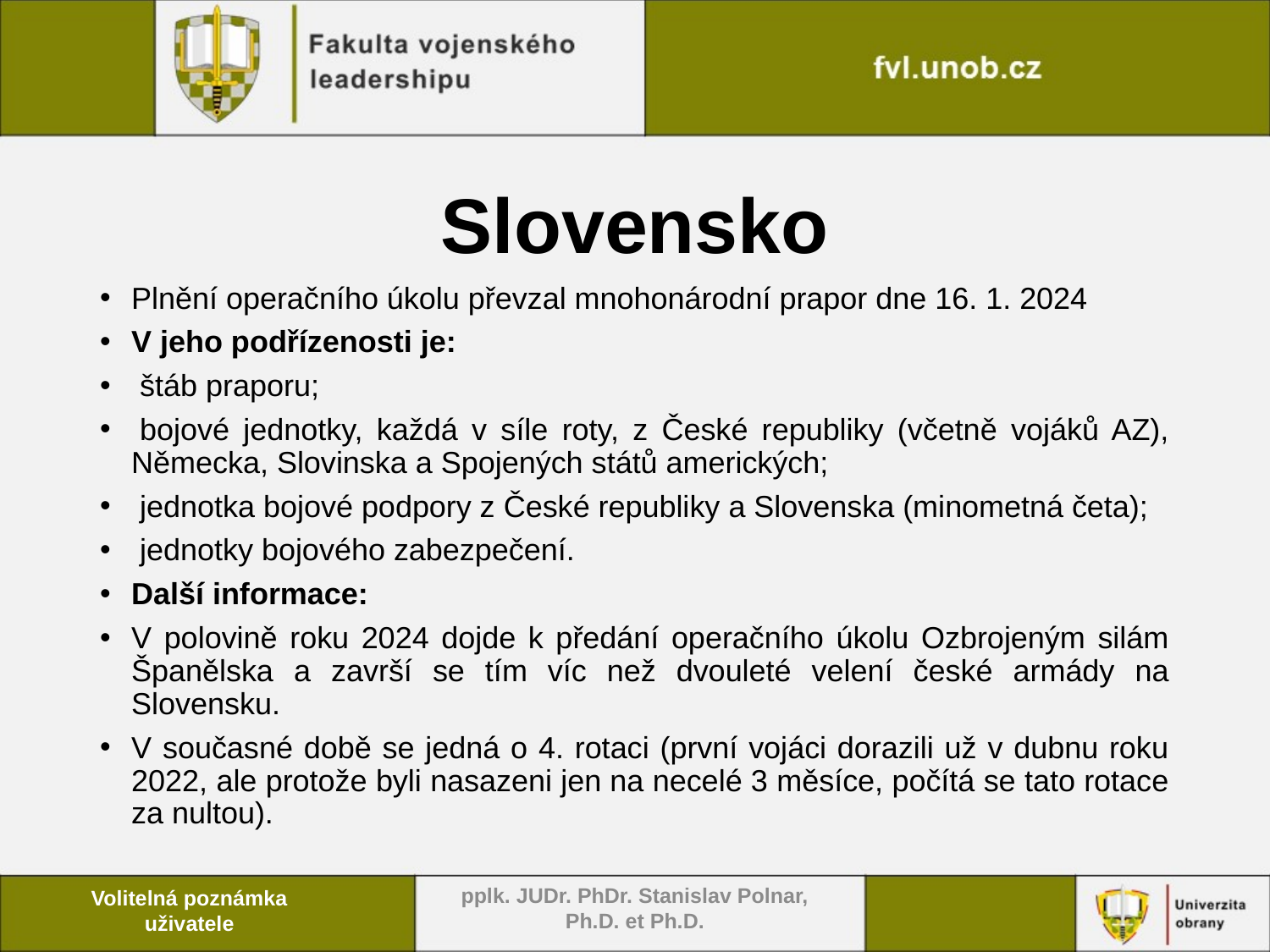

# Slovensko
Plnění operačního úkolu převzal mnohonárodní prapor dne 16. 1. 2024
V jeho podřízenosti je:
 štáb praporu;
 bojové jednotky, každá v síle roty, z České republiky (včetně vojáků AZ), Německa, Slovinska a Spojených států amerických;
 jednotka bojové podpory z České republiky a Slovenska (minometná četa);
 jednotky bojového zabezpečení.
Další informace:
V polovině roku 2024 dojde k předání operačního úkolu Ozbrojeným silám Španělska a završí se tím víc než dvouleté velení české armády na Slovensku.
V současné době se jedná o 4. rotaci (první vojáci dorazili už v dubnu roku 2022, ale protože byli nasazeni jen na necelé 3 měsíce, počítá se tato rotace za nultou).

pplk. JUDr. PhDr. Stanislav Polnar, Ph.D. et Ph.D.
Volitelná poznámka uživatele